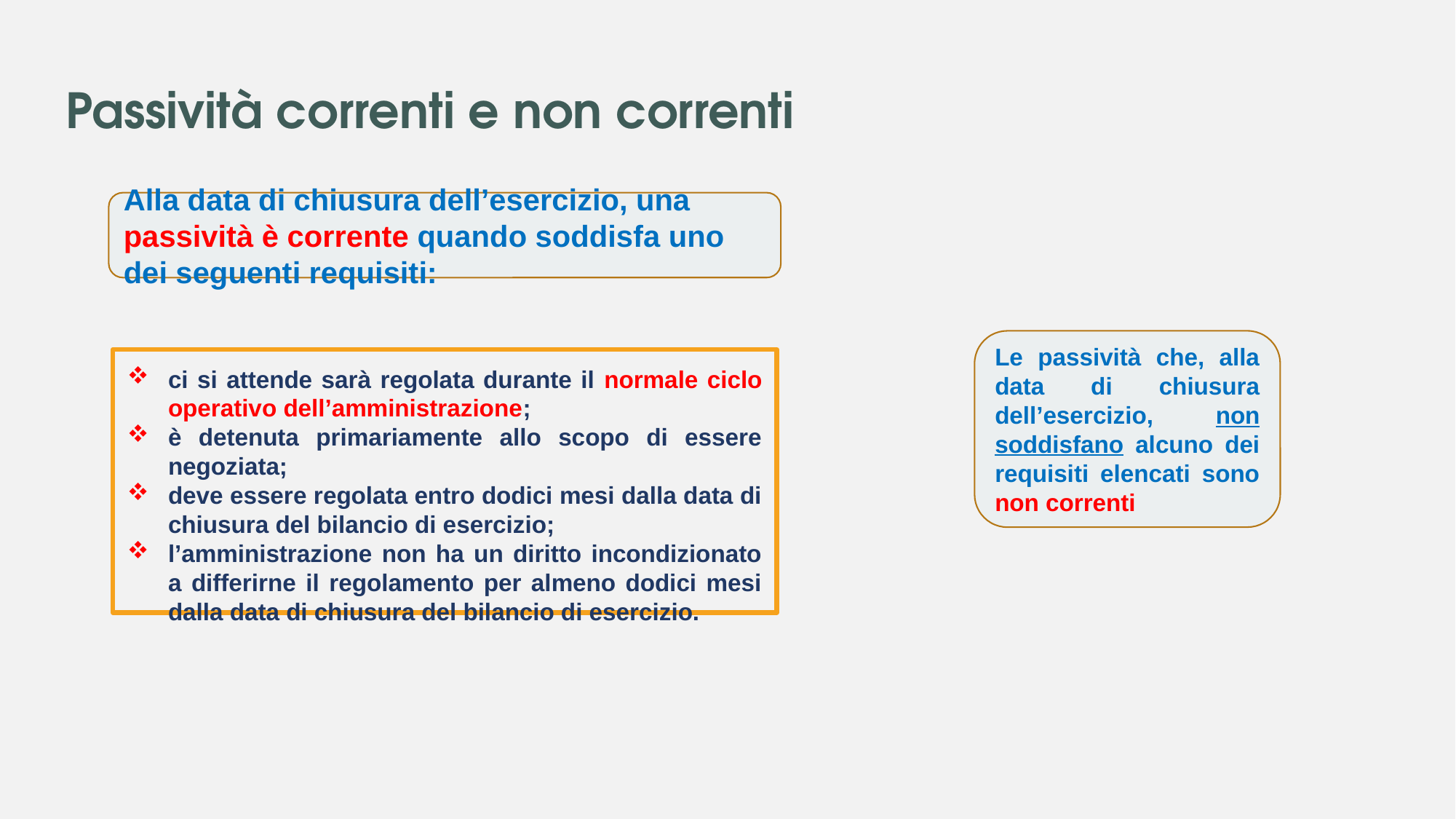

Passività correnti e non correnti
Alla data di chiusura dell’esercizio, una passività è corrente quando soddisfa uno dei seguenti requisiti:
Le passività che, alla data di chiusura dell’esercizio, non soddisfano alcuno dei requisiti elencati sono non correnti
ci si attende sarà regolata durante il normale ciclo operativo dell’amministrazione;
è detenuta primariamente allo scopo di essere negoziata;
deve essere regolata entro dodici mesi dalla data di chiusura del bilancio di esercizio;
l’amministrazione non ha un diritto incondizionato a differirne il regolamento per almeno dodici mesi dalla data di chiusura del bilancio di esercizio.